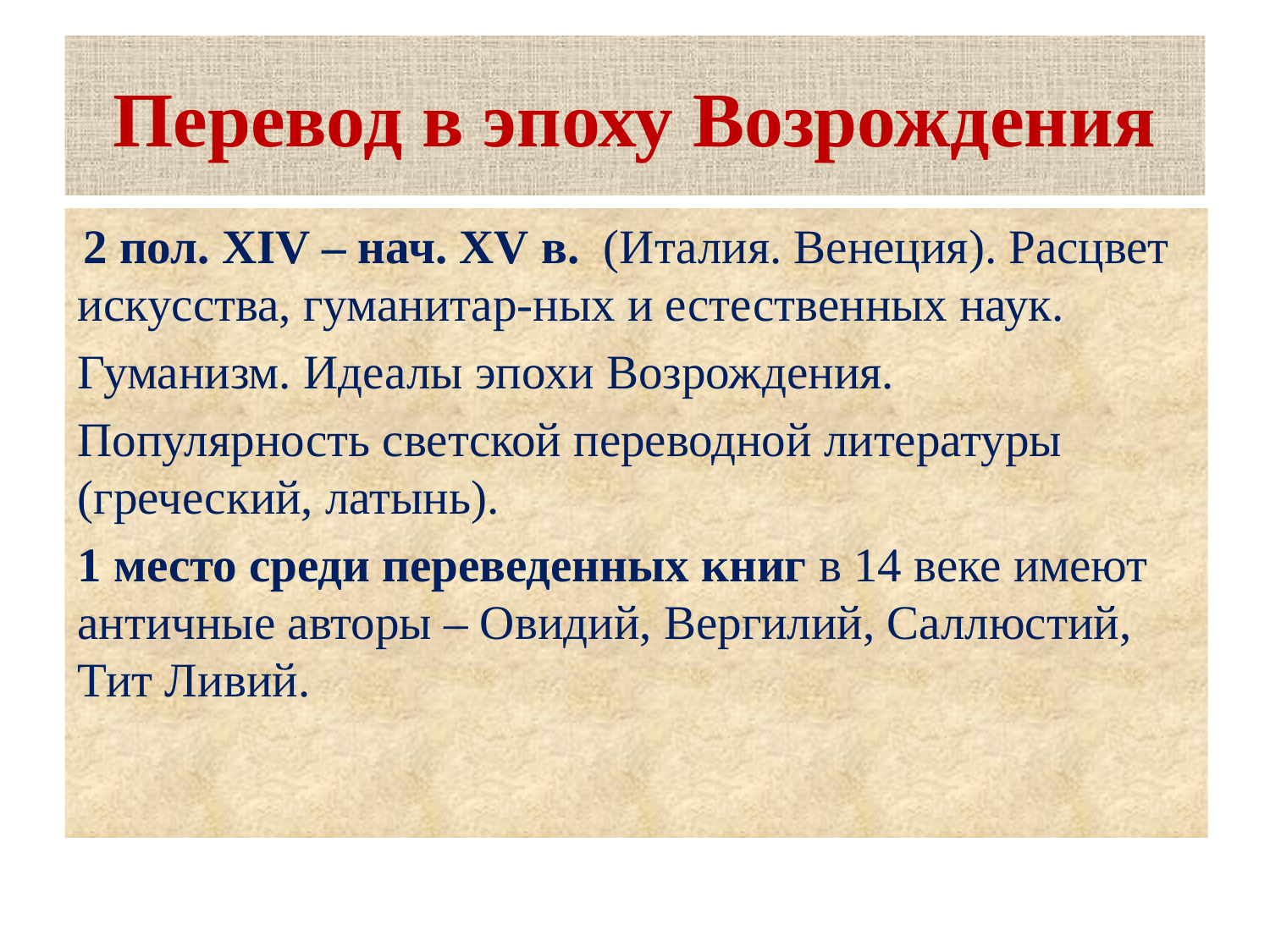

# Перевод в эпоху Возрождения
 2 пол. XIV – нач. XV в.  (Италия. Венеция). Расцвет искусства, гуманитар-ных и естественных наук.
Гуманизм. Идеалы эпохи Возрождения.
Популярность светской переводной литературы (греческий, латынь).
1 место среди переведенных книг в 14 веке имеют античные авторы – Овидий, Вергилий, Саллюстий, Тит Ливий.